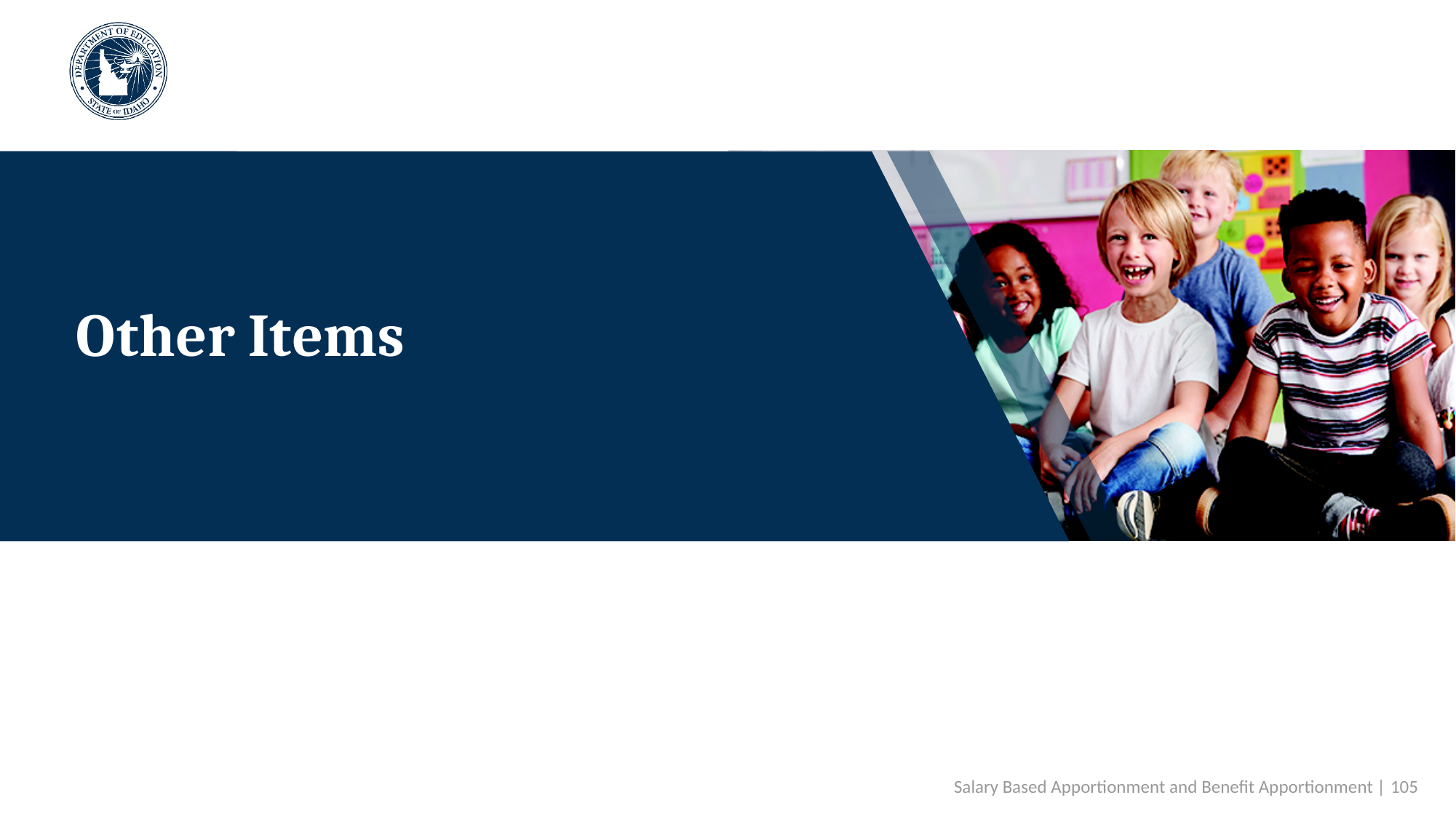

# Other Items

Salary Based Apportionment and Benefit Apportionment | 105